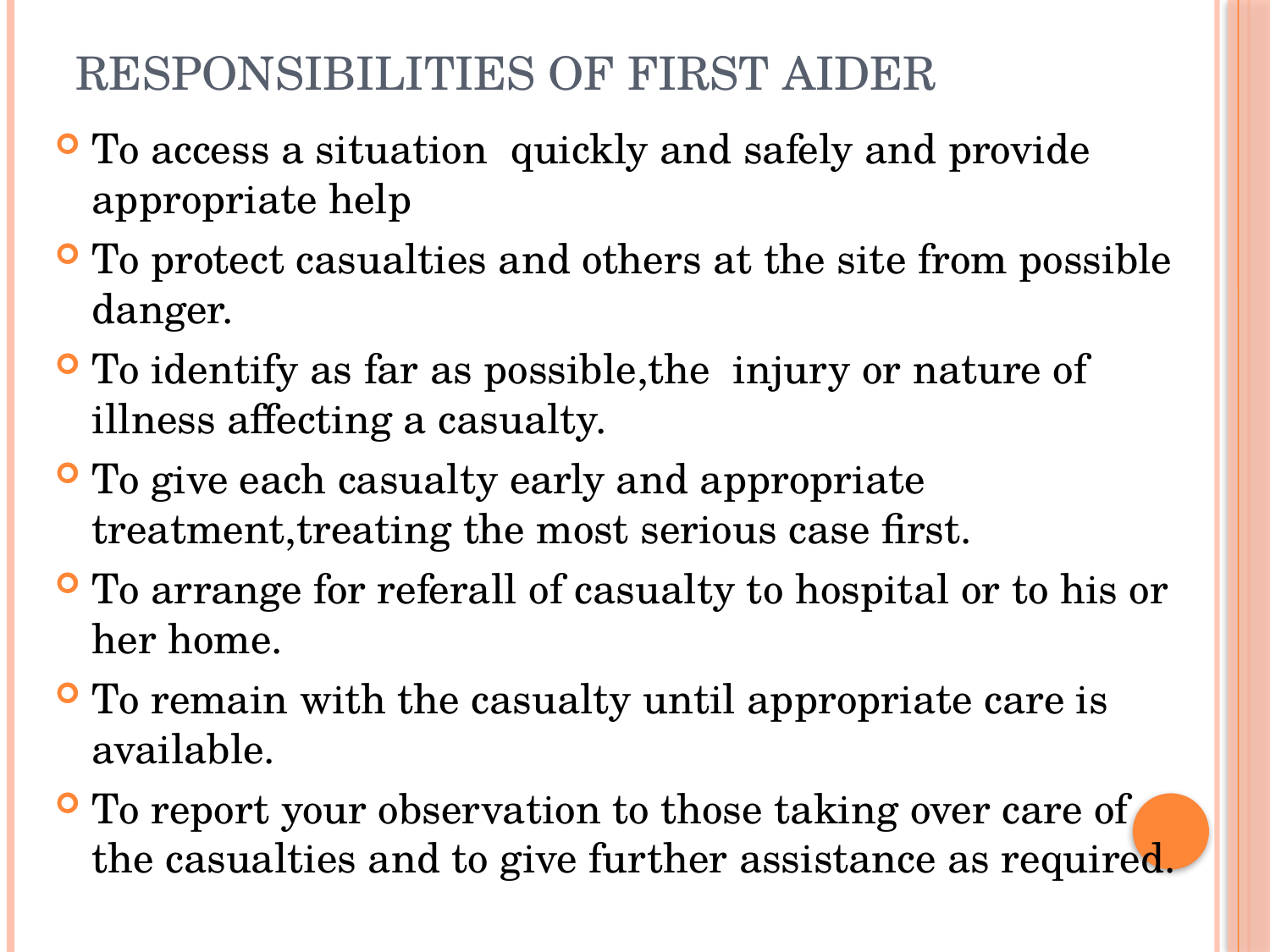

# Responsibilities of first aider
To access a situation  quickly and safely and provide appropriate help
To protect casualties and others at the site from possible danger.
To identify as far as possible,the  injury or nature of illness affecting a casualty.
To give each casualty early and appropriate  treatment,treating the most serious case first.
To arrange for referall of casualty to hospital or to his or her home.
To remain with the casualty until appropriate care is available.
To report your observation to those taking over care of the casualties and to give further assistance as required.